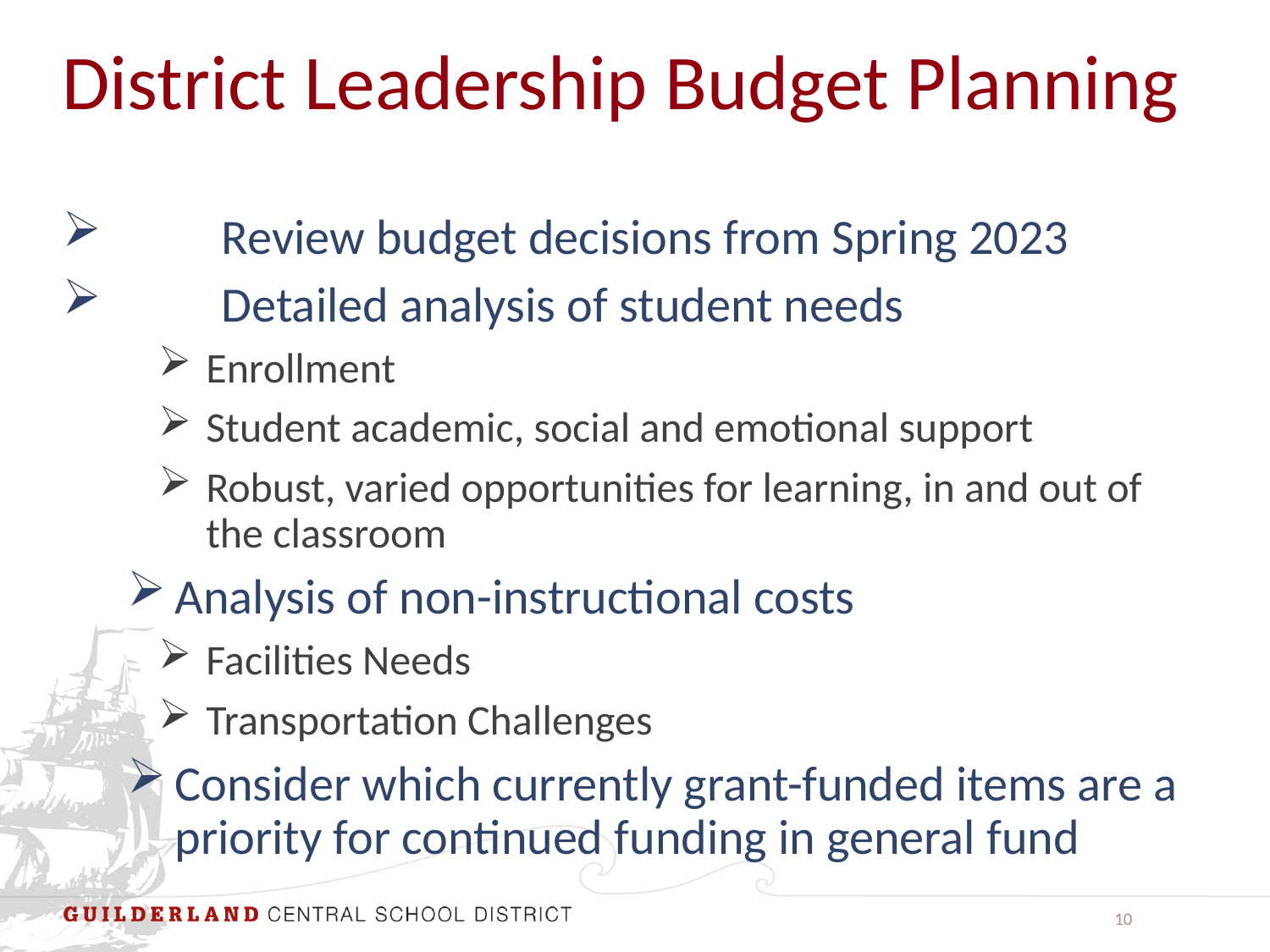

# District Leadership Budget Planning
	Review budget decisions from Spring 2023
	Detailed analysis of student needs
Enrollment
Student academic, social and emotional support
Robust, varied opportunities for learning, in and out of the classroom
Analysis of non-instructional costs
Facilities Needs
Transportation Challenges
Consider which currently grant-funded items are a priority for continued funding in general fund

10